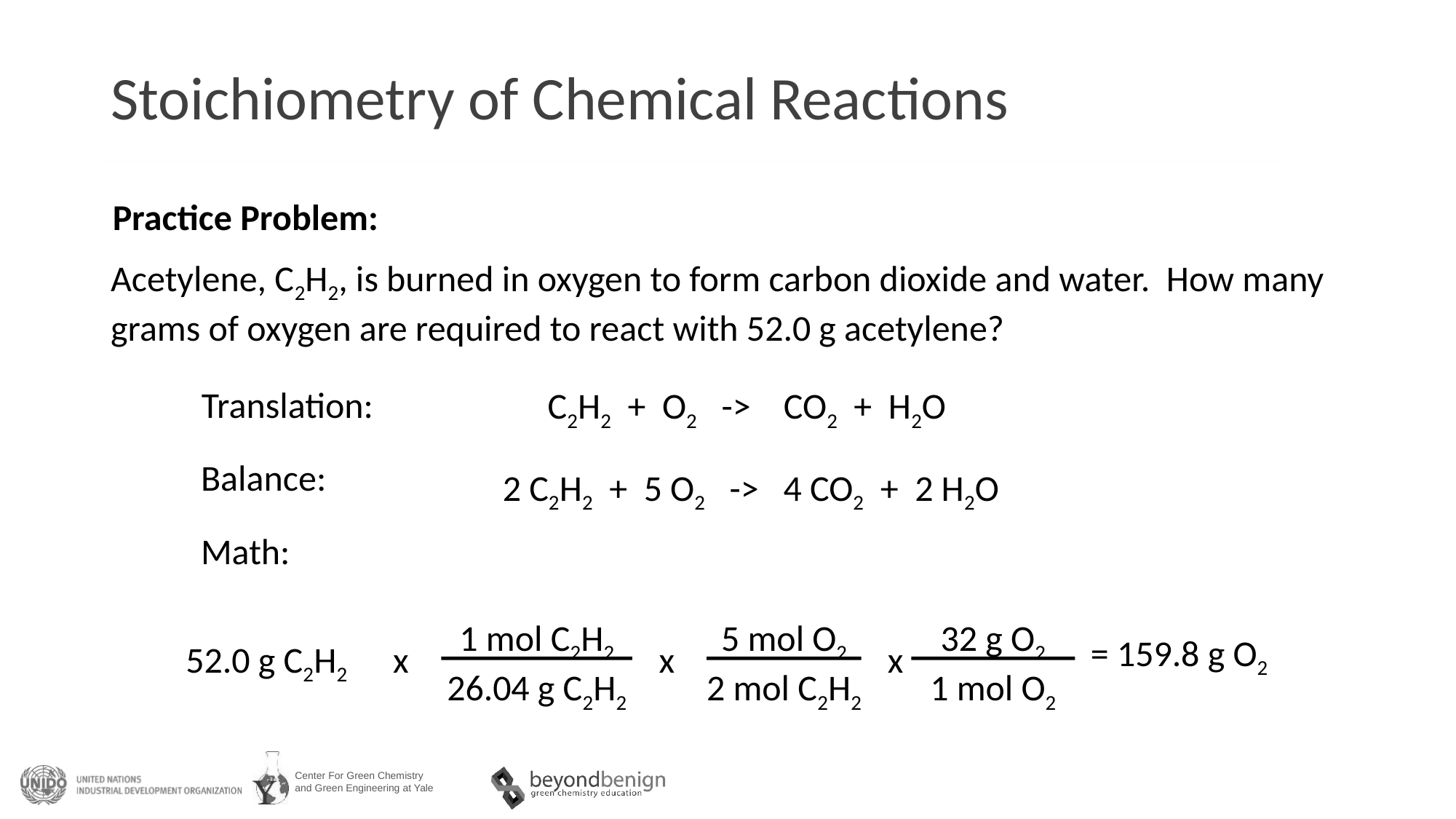

# Stoichiometry of Chemical Reactions
Practice Problem:
Acetylene, C2H2, is burned in oxygen to form carbon dioxide and water.  How many grams of oxygen are required to react with 52.0 g acetylene?
Translation:
C2H2  +  O2   ->    CO2  +  H2O
Balance:

2 C2H2  +  5 O2   ->   4 CO2  +  2 H2O
Math:
1 mol C2H2
26.04 g C2H2

5 mol O2
2 mol C2H2

32 g O2
1 mol O2

= 159.8 g O2
52.0 g C2H2
x
x
x